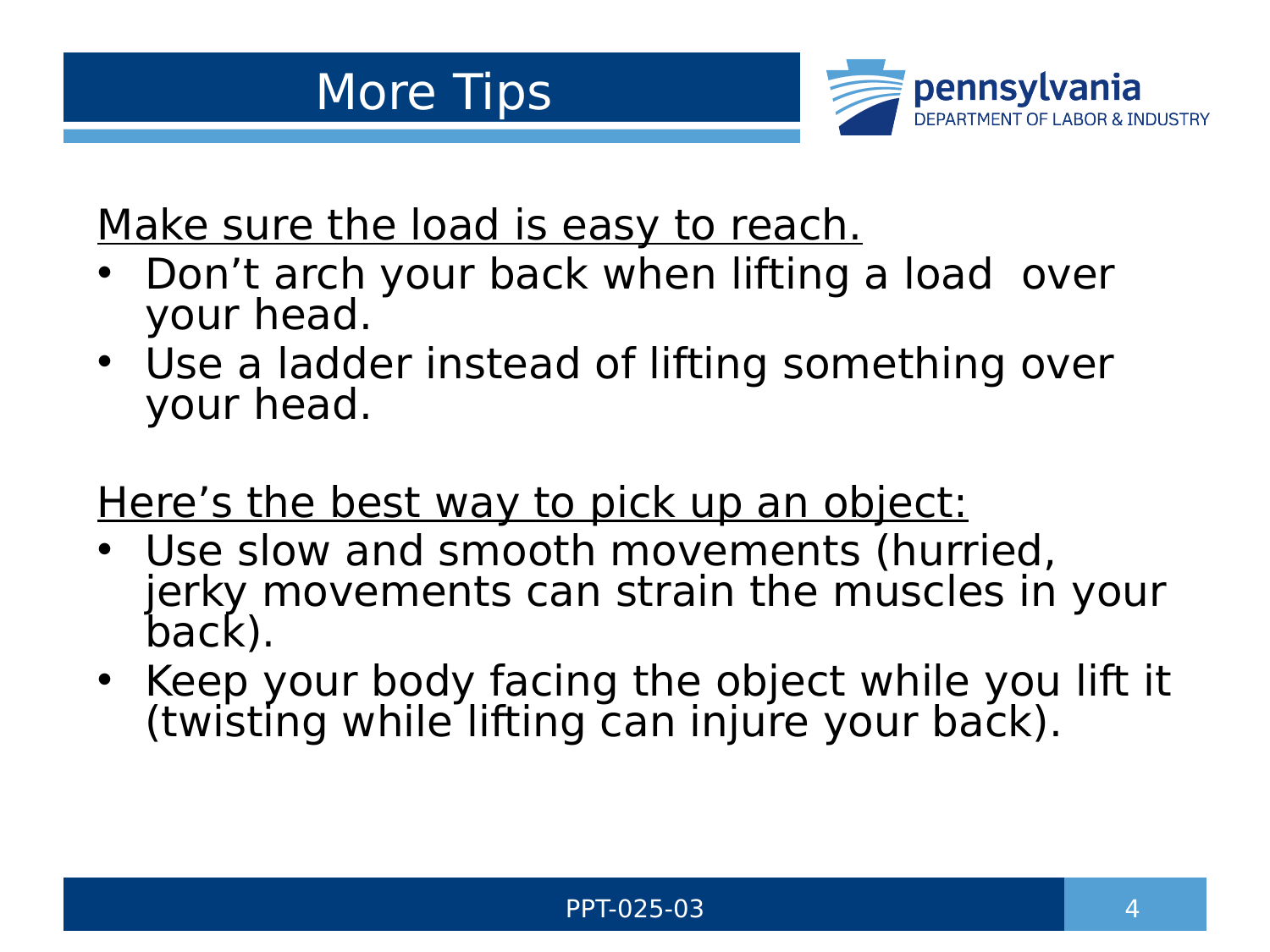

# More Tips
Make sure the load is easy to reach.
Don’t arch your back when lifting a load  over your head.
Use a ladder instead of lifting something over your head.

Here’s the best way to pick up an object:
Use slow and smooth movements (hurried, jerky movements can strain the muscles in your back).
Keep your body facing the object while you lift it (twisting while lifting can injure your back).
PPT-025-03
4